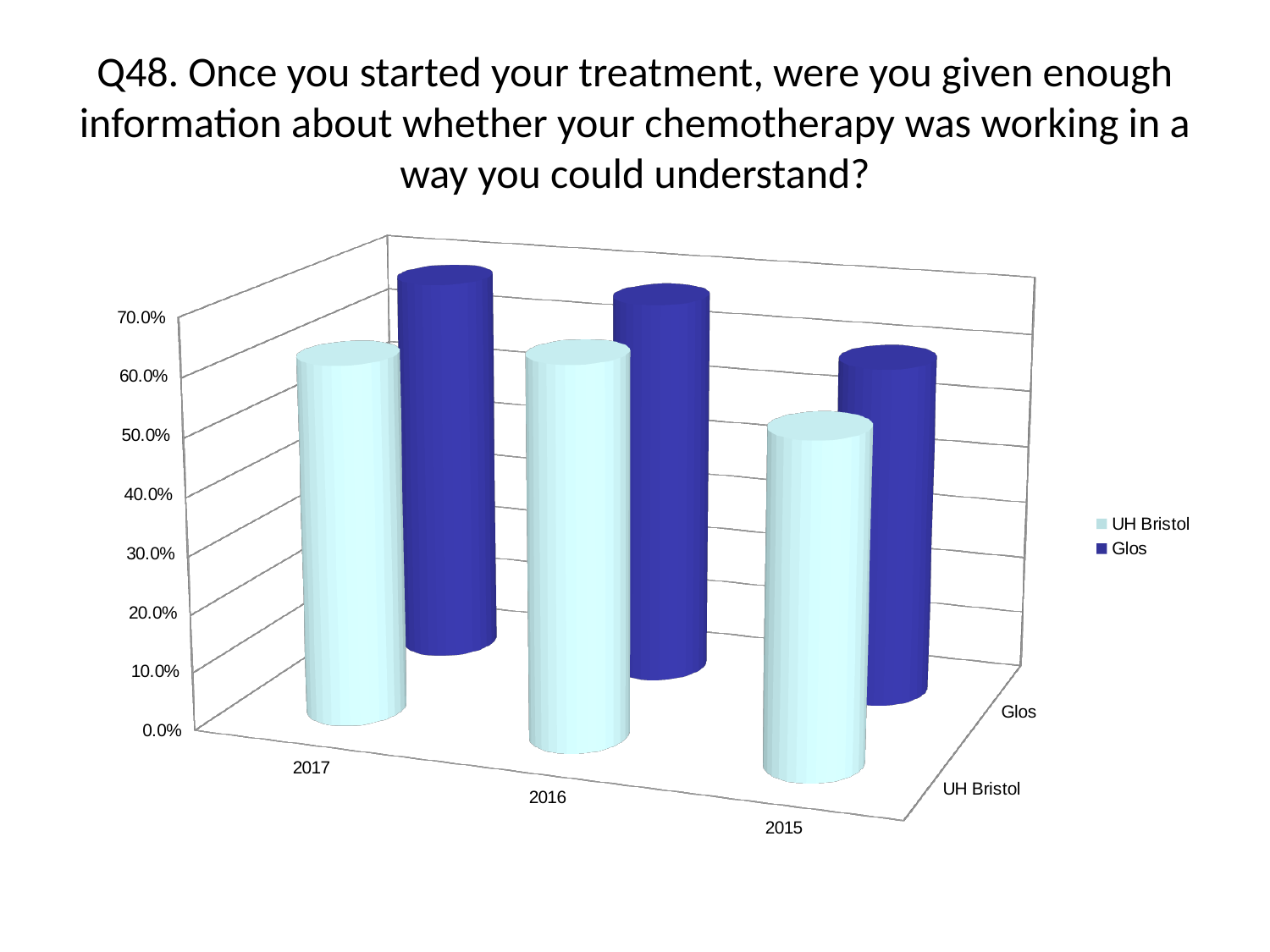

# Q48. Once you started your treatment, were you given enough information about whether your chemotherapy was working in a way you could understand?

[unsupported chart]